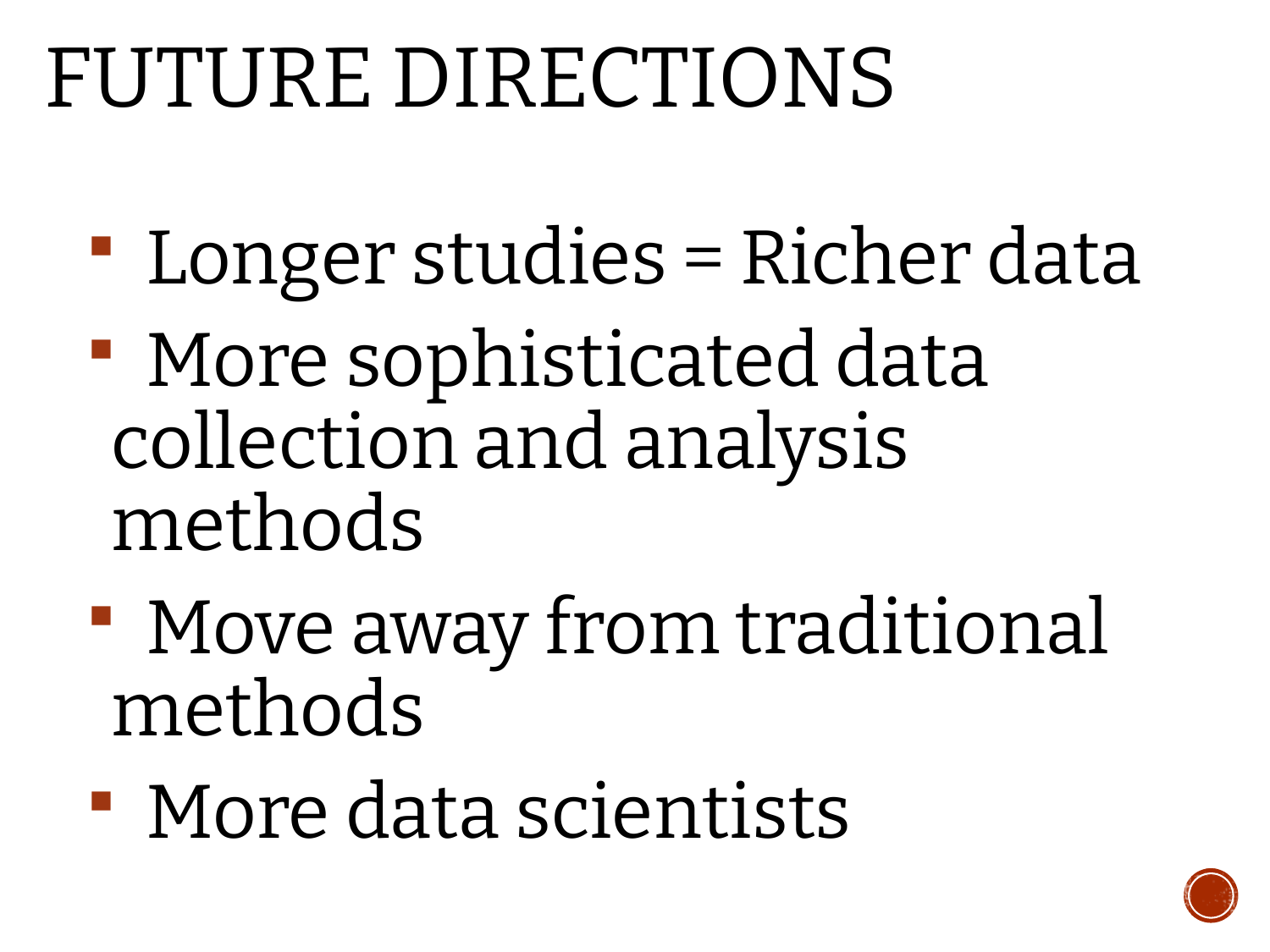

Future Directions
  Longer studies = Richer data
  More sophisticated data    collection and analysis methods
  Move away from traditional methods
  More data scientists